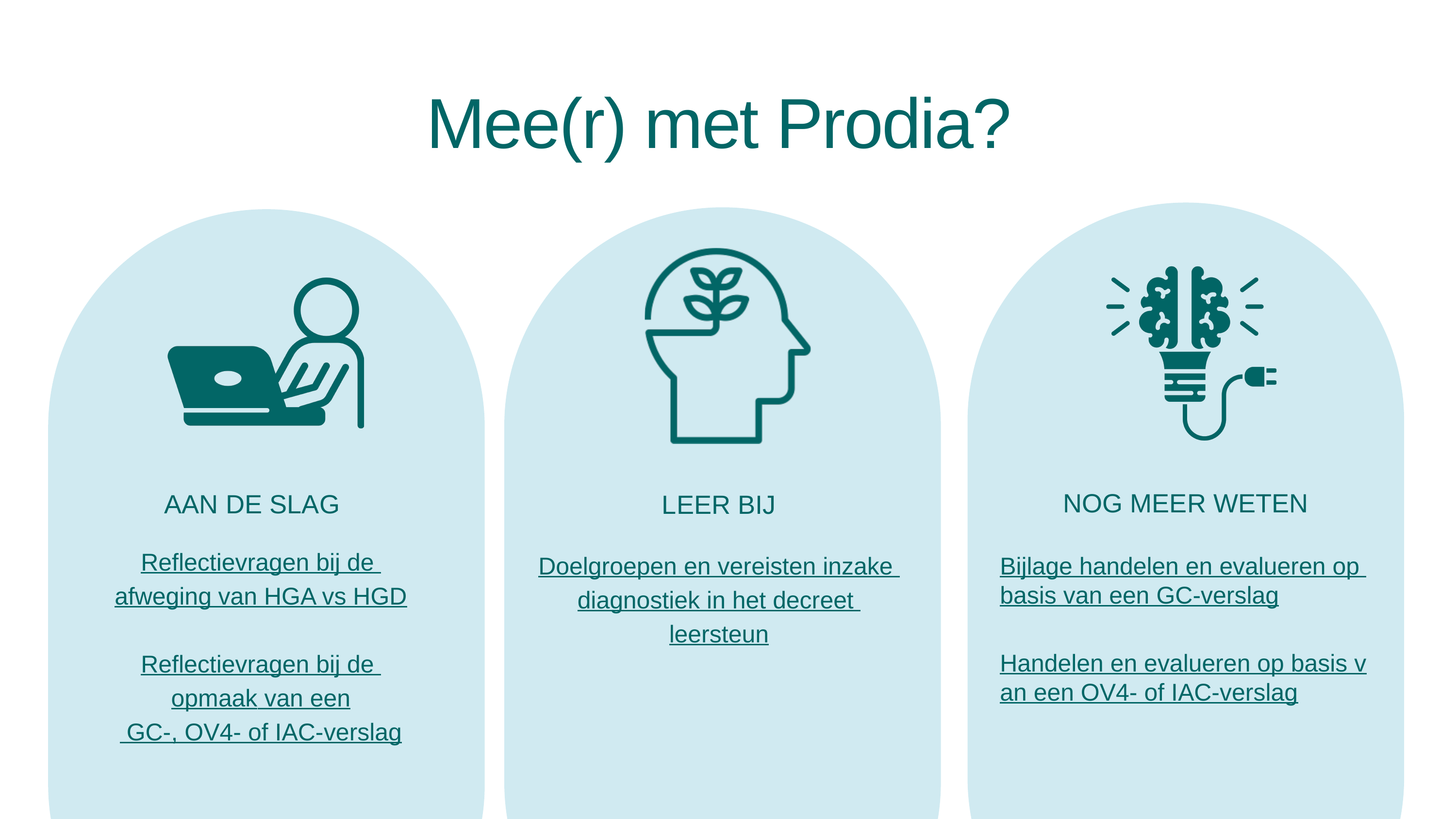

Mee(r) met Prodia?

NOG MEER WETEN
AAN DE SLAG
LEER BIJ
Doelgroepen en vereisten inzake diagnostiek in het decreet leersteun

Reflectievragen bij de afweging van HGA vs HGD

Reflectievragen bij de opmaak van een GC-, OV4- of IAC-verslag

Bijlage handelen en evalueren op basis van een GC-verslag

Handelen en evalueren op basis van een OV4- of IAC-verslag